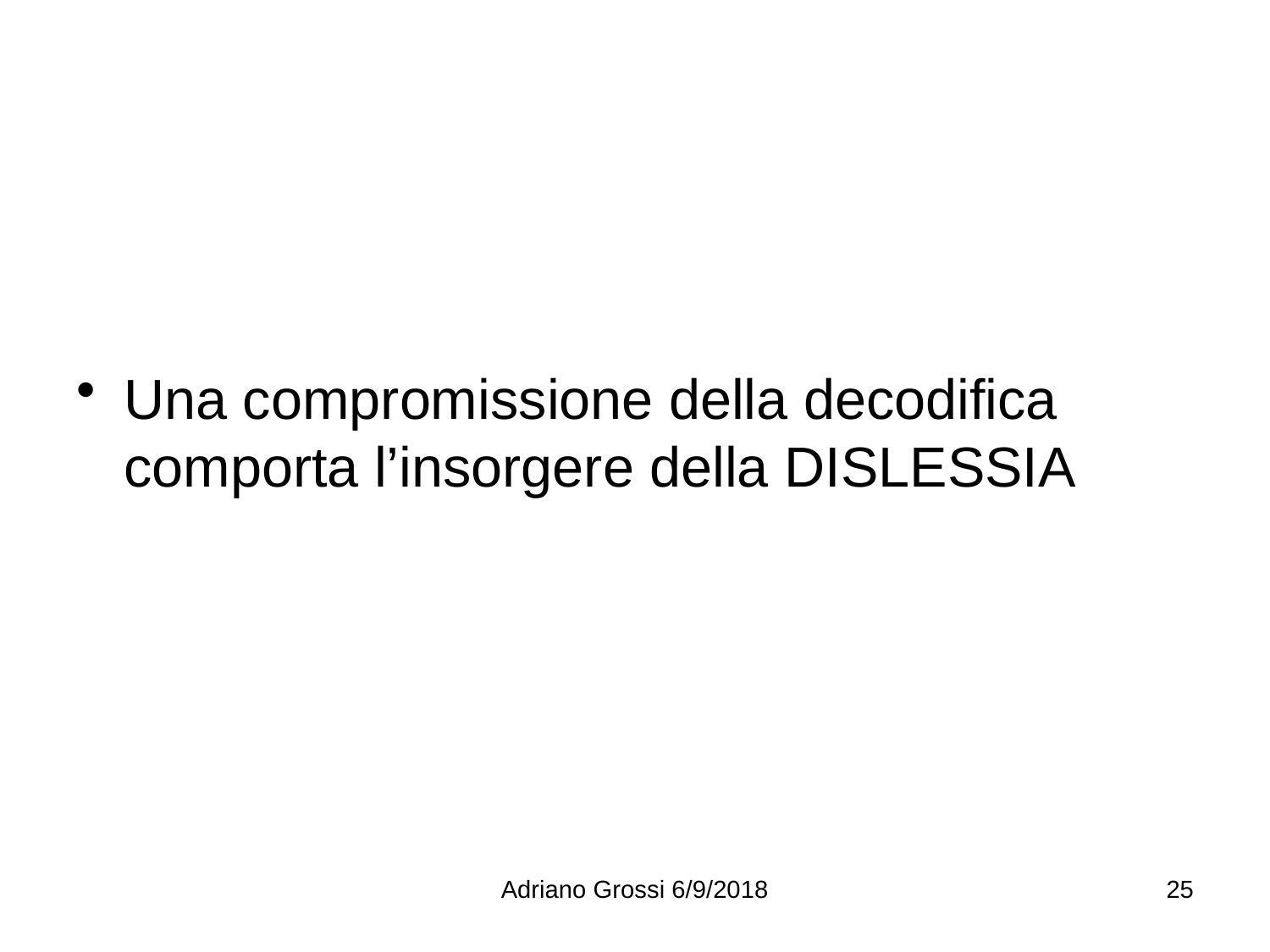

#
Una compromissione della decodifica comporta l’insorgere della DISLESSIA
Adriano Grossi 6/9/2018
25